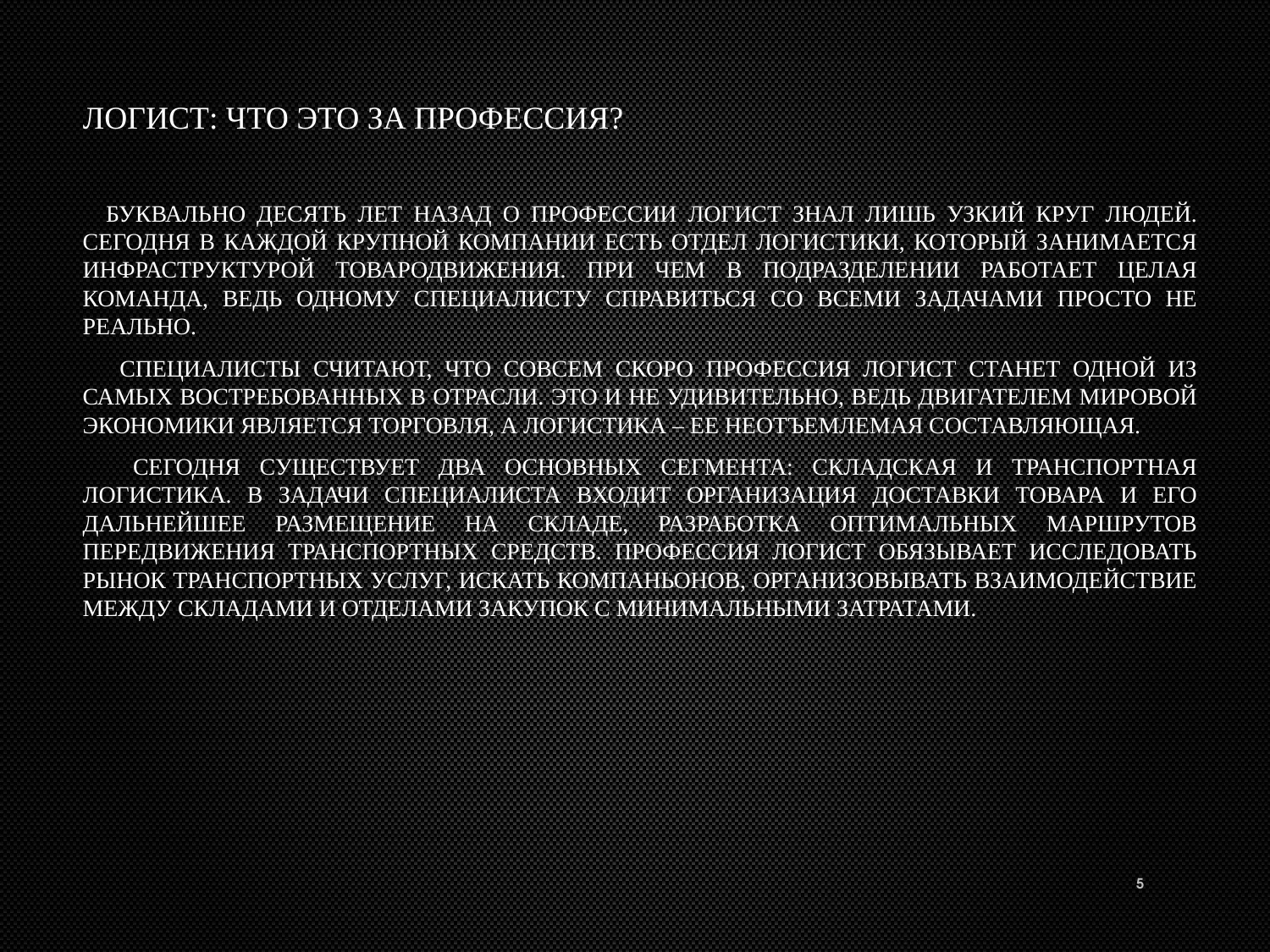

# Логист: что это за профессия?
   Буквально десять лет назад о профессии логист знал лишь узкий круг людей. Сегодня в каждой крупной компании есть отдел логистики, который занимается инфраструктурой товародвижения. При чем в подразделении работает целая команда, ведь одному специалисту справиться со всеми задачами просто не реально.
    Специалисты считают, что совсем скоро профессия логист станет одной из самых востребованных в отрасли. Это и не удивительно, ведь двигателем мировой экономики является торговля, а логистика – ее неотъемлемая составляющая.
    Сегодня существует два основных сегмента: складская и транспортная логистика. В задачи специалиста входит организация доставки товара и его дальнейшее размещение на складе, разработка оптимальных маршрутов передвижения транспортных средств. Профессия логист обязывает исследовать рынок транспортных услуг, искать компаньонов, организовывать взаимодействие между складами и отделами закупок с минимальными затратами.

5